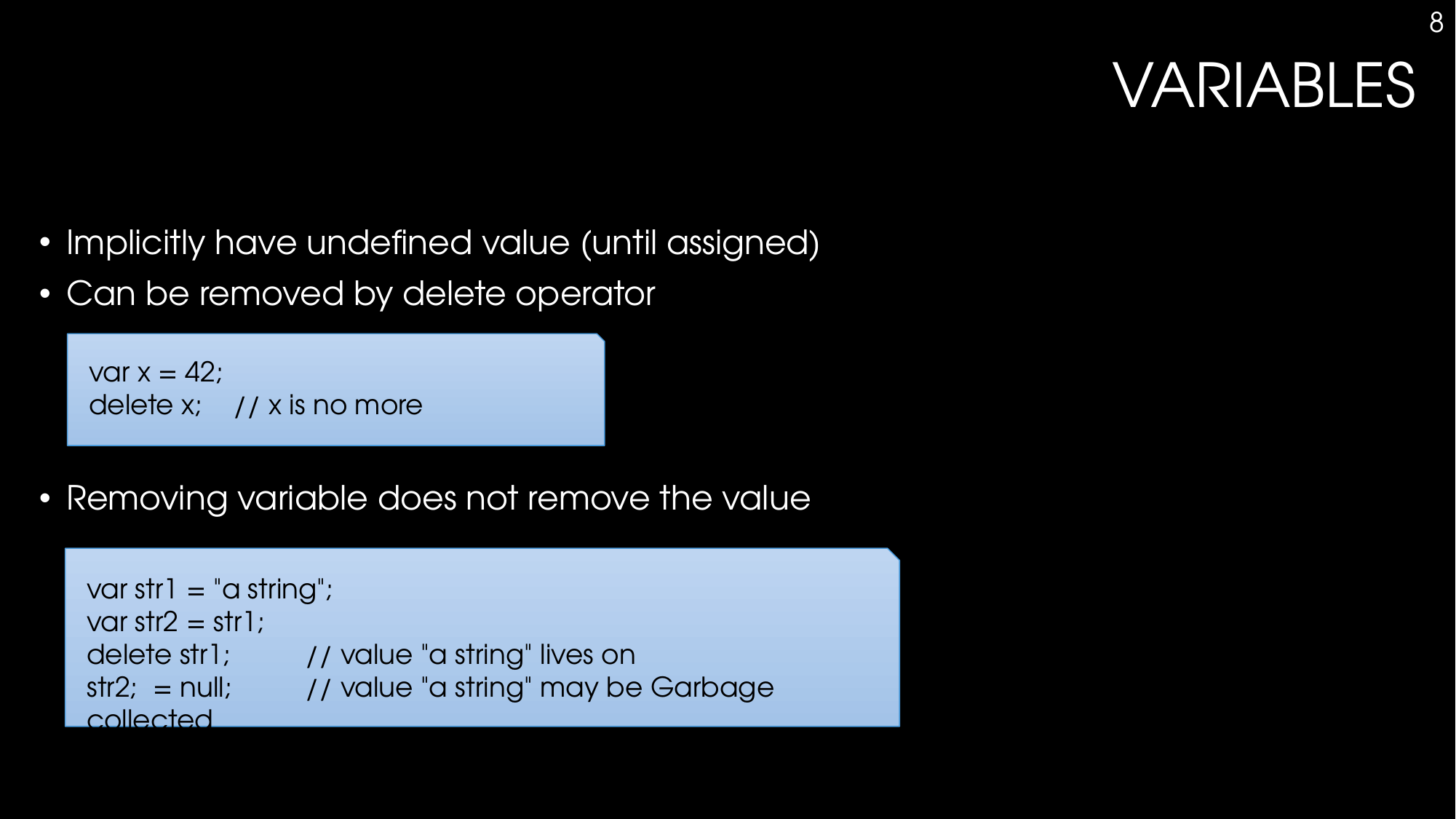

8
# Variables
Implicitly have undefined value (until assigned)
Can be removed by delete operator

Removing variable does not remove the value

var x = 42;
delete x;    // x is no more
var str1 = "a string";
var str2 = str1;
delete str1;	// value "a string" lives on
str2;  = null;	// value "a string" may be Garbage collected